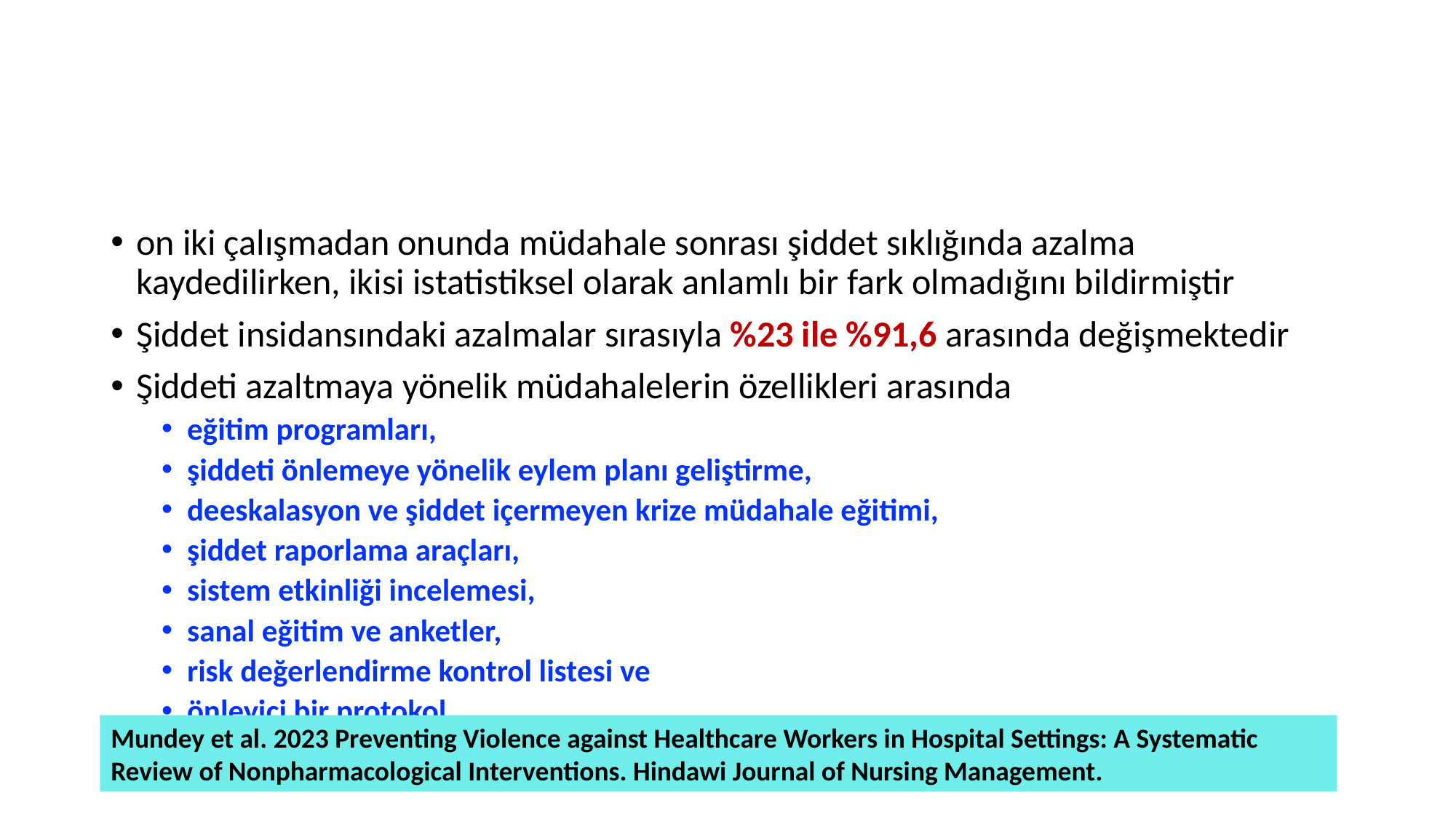

#
on iki çalışmadan onunda müdahale sonrası şiddet sıklığında azalma kaydedilirken, ikisi istatistiksel olarak anlamlı bir fark olmadığını bildirmiştir
Şiddet insidansındaki azalmalar sırasıyla %23 ile %91,6 arasında değişmektedir
Şiddeti azaltmaya yönelik müdahalelerin özellikleri arasında
eğitim programları,
şiddeti önlemeye yönelik eylem planı geliştirme,
deeskalasyon ve şiddet içermeyen krize müdahale eğitimi,
şiddet raporlama araçları,
sistem etkinliği incelemesi,
sanal eğitim ve anketler,
risk değerlendirme kontrol listesi ve
önleyici bir protokol
Mundey et al. 2023 Preventing Violence against Healthcare Workers in Hospital Settings: A Systematic Review of Nonpharmacological Interventions. Hindawi Journal of Nursing Management.